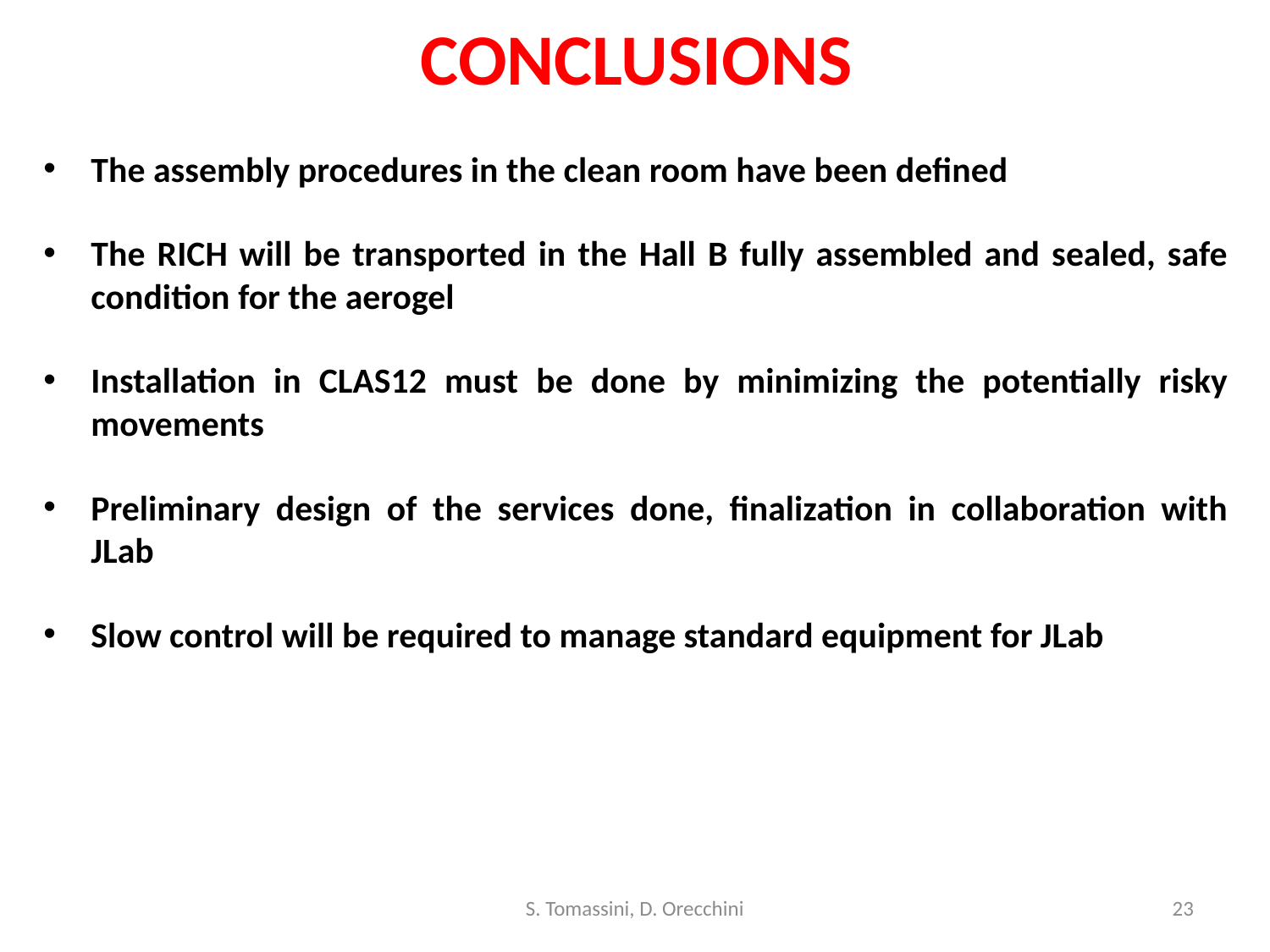

# CONCLUSIONS
The assembly procedures in the clean room have been defined

The RICH will be transported in the Hall B fully assembled and sealed, safe condition for the aerogel

Installation in CLAS12 must be done by minimizing the potentially risky movements

Preliminary design of the services done, finalization in collaboration with JLab

Slow control will be required to manage standard equipment for JLab
S. Tomassini, D. Orecchini
23